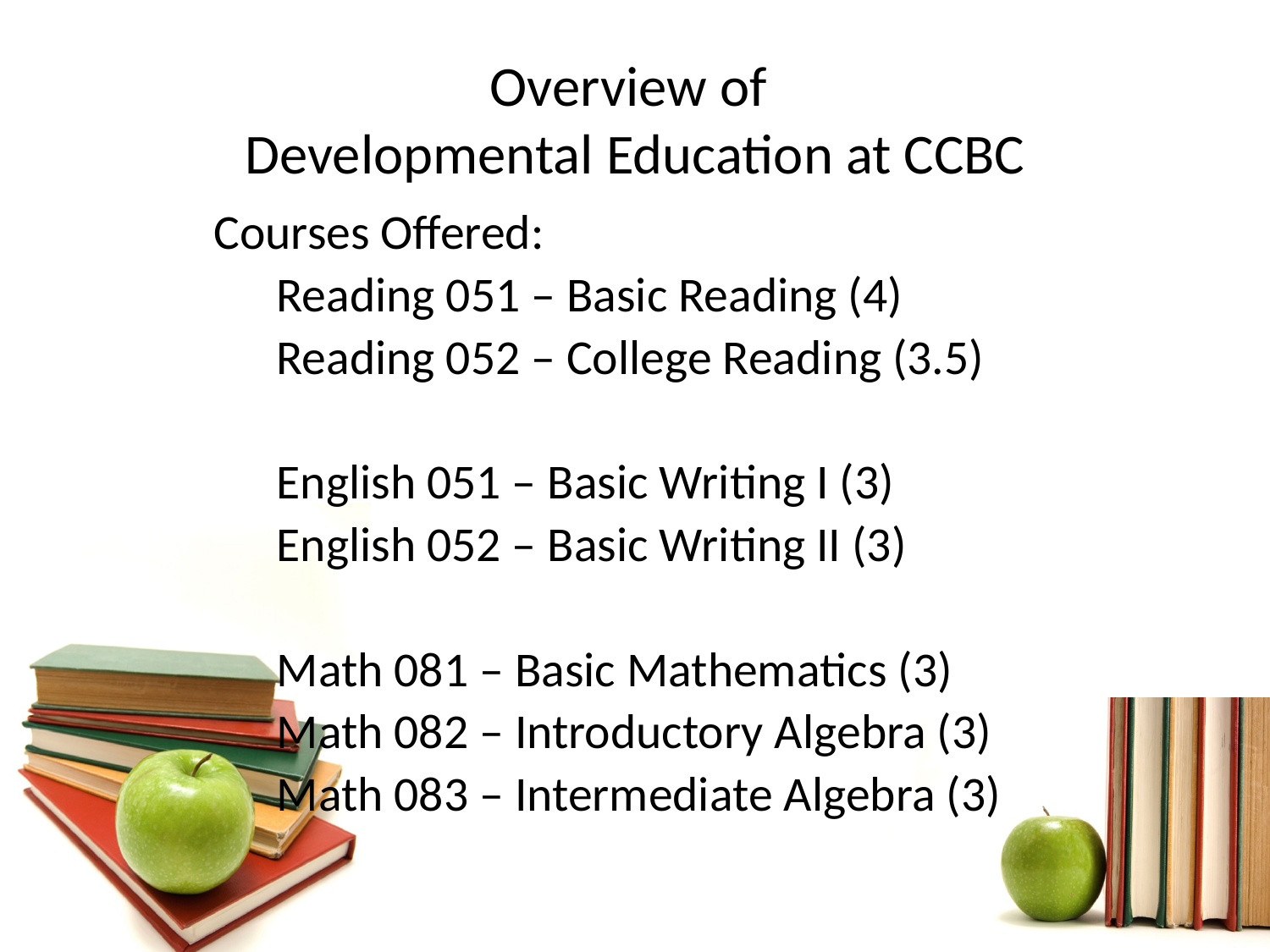

# Overview of Developmental Education at CCBC
Courses Offered:
Reading 051 – Basic Reading (4)
Reading 052 – College Reading (3.5)

English 051 – Basic Writing I (3)
English 052 – Basic Writing II (3)

Math 081 – Basic Mathematics (3)
Math 082 – Introductory Algebra (3)
Math 083 – Intermediate Algebra (3)